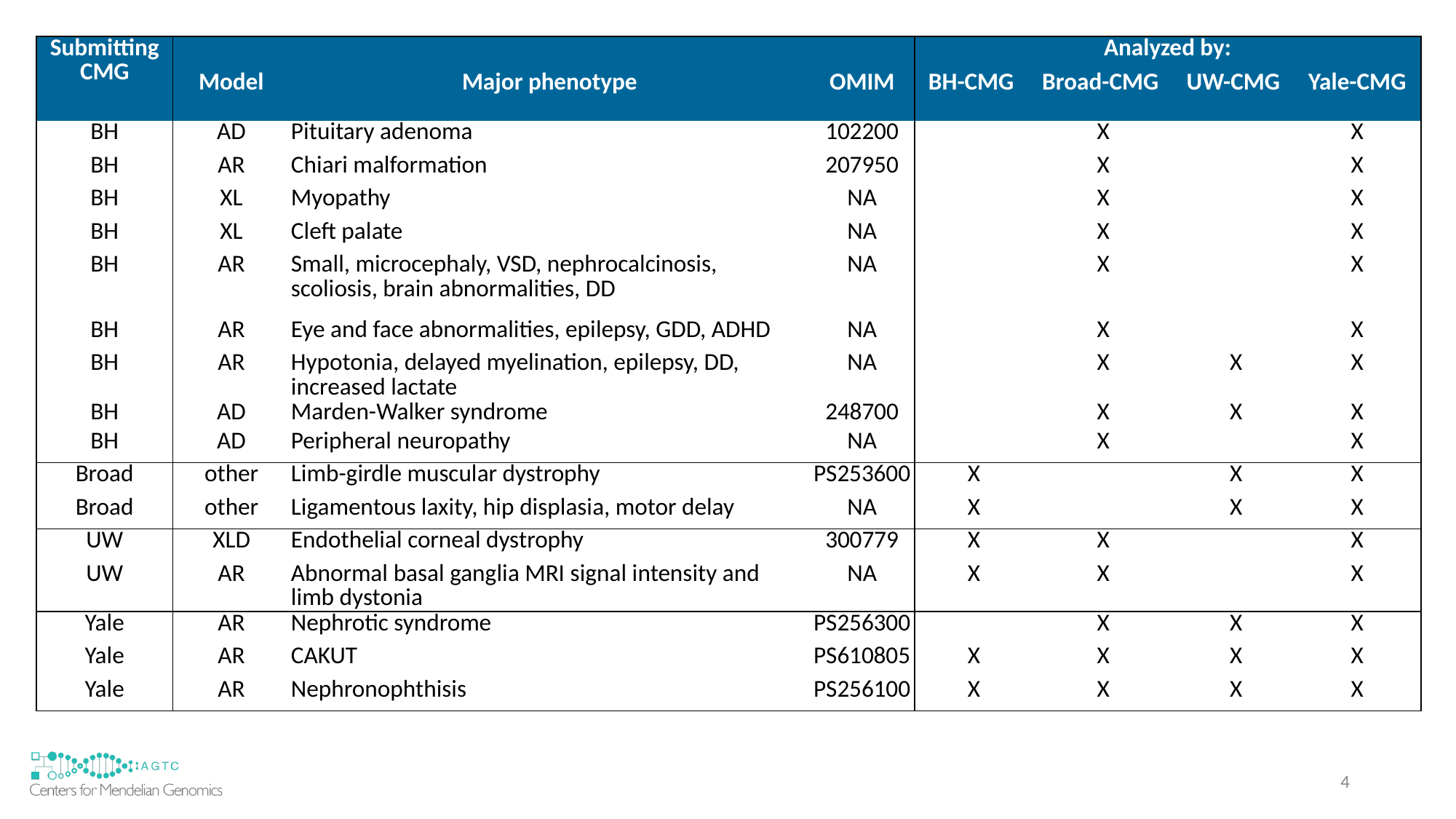

| Submitting CMG |  |  |  | Analyzed by: |  |  |  |
| --- | --- | --- | --- | --- | --- | --- | --- |
|  | Model | Major phenotype | OMIM | BH-CMG | Broad-CMG | UW-CMG | Yale-CMG |
| BH | AD | Pituitary adenoma | 102200 |  | X |  | X |
| BH | AR | Chiari malformation | 207950 |  | X |  | X |
| BH | XL | Myopathy | NA |  | X |  | X |
| BH | XL | Cleft palate | NA |  | X |  | X |
| BH | AR | Small, microcephaly, VSD, nephrocalcinosis, scoliosis, brain abnormalities, DD | NA |  | X |  | X |
| BH | AR | Eye and face abnormalities, epilepsy, GDD, ADHD | NA |  | X |  | X |
| BH | AR | Hypotonia, delayed myelination, epilepsy, DD, increased lactate | NA |  | X | X | X |
| BH | AD | Marden-Walker syndrome | 248700 |  | X | X | X |
| BH | AD | Peripheral neuropathy | NA |  | X |  | X |
| Broad | other | Limb-girdle muscular dystrophy | PS253600 | X |  | X | X |
| Broad | other | Ligamentous laxity, hip displasia, motor delay | NA | X |  | X | X |
| UW | XLD | Endothelial corneal dystrophy | 300779 | X | X |  | X |
| UW | AR | Abnormal basal ganglia MRI signal intensity and limb dystonia | NA | X | X |  | X |
| Yale | AR | Nephrotic syndrome | PS256300 |  | X | X | X |
| Yale | AR | CAKUT | PS610805 | X | X | X | X |
| Yale | AR | Nephronophthisis | PS256100 | X | X | X | X |
4